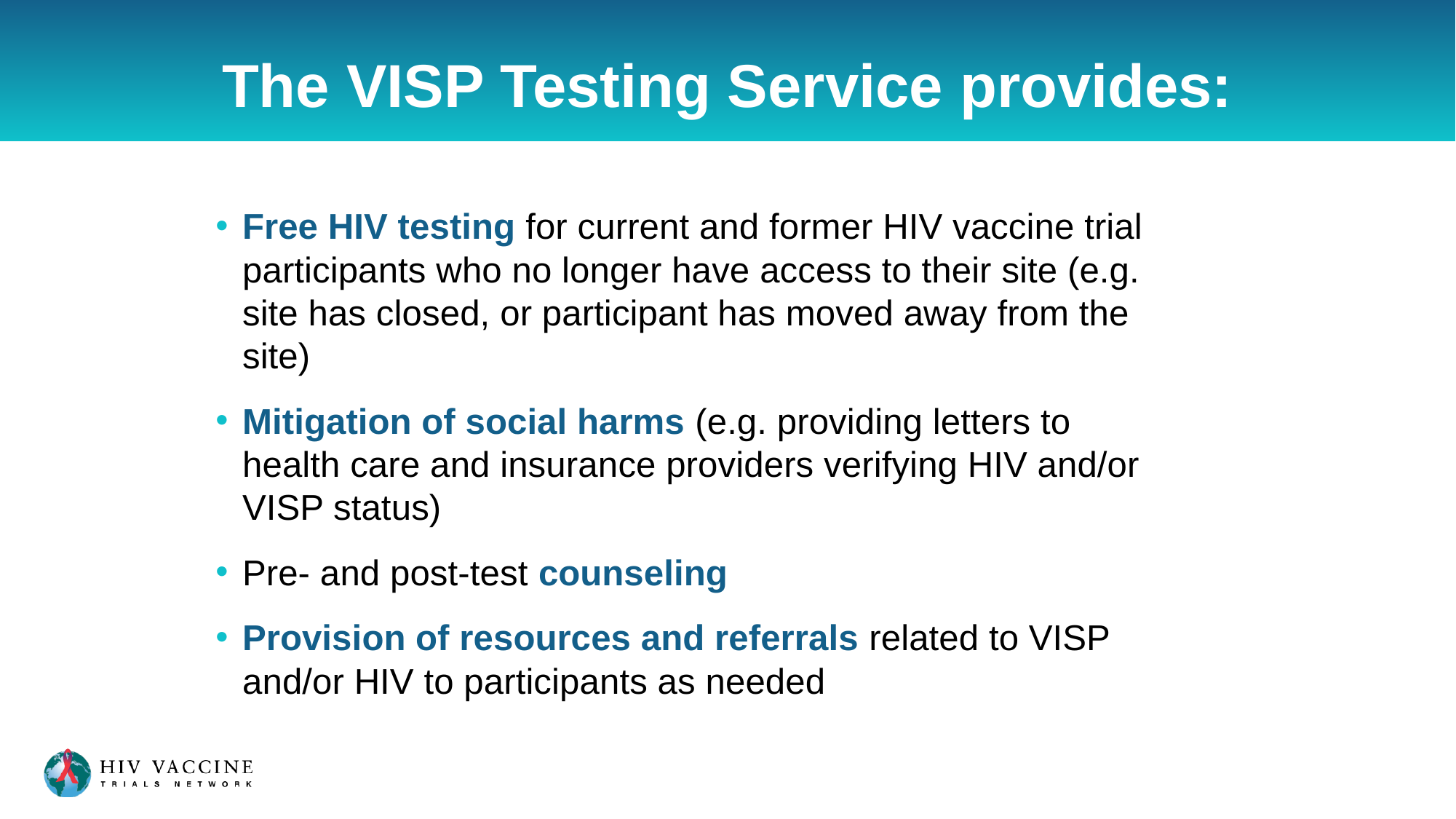

The VISP Testing Service provides:
Free HIV testing for current and former HIV vaccine trial participants who no longer have access to their site (e.g. site has closed, or participant has moved away from the site)
Mitigation of social harms (e.g. providing letters to health care and insurance providers verifying HIV and/or VISP status)
Pre- and post-test counseling
Provision of resources and referrals related to VISP and/or HIV to participants as needed